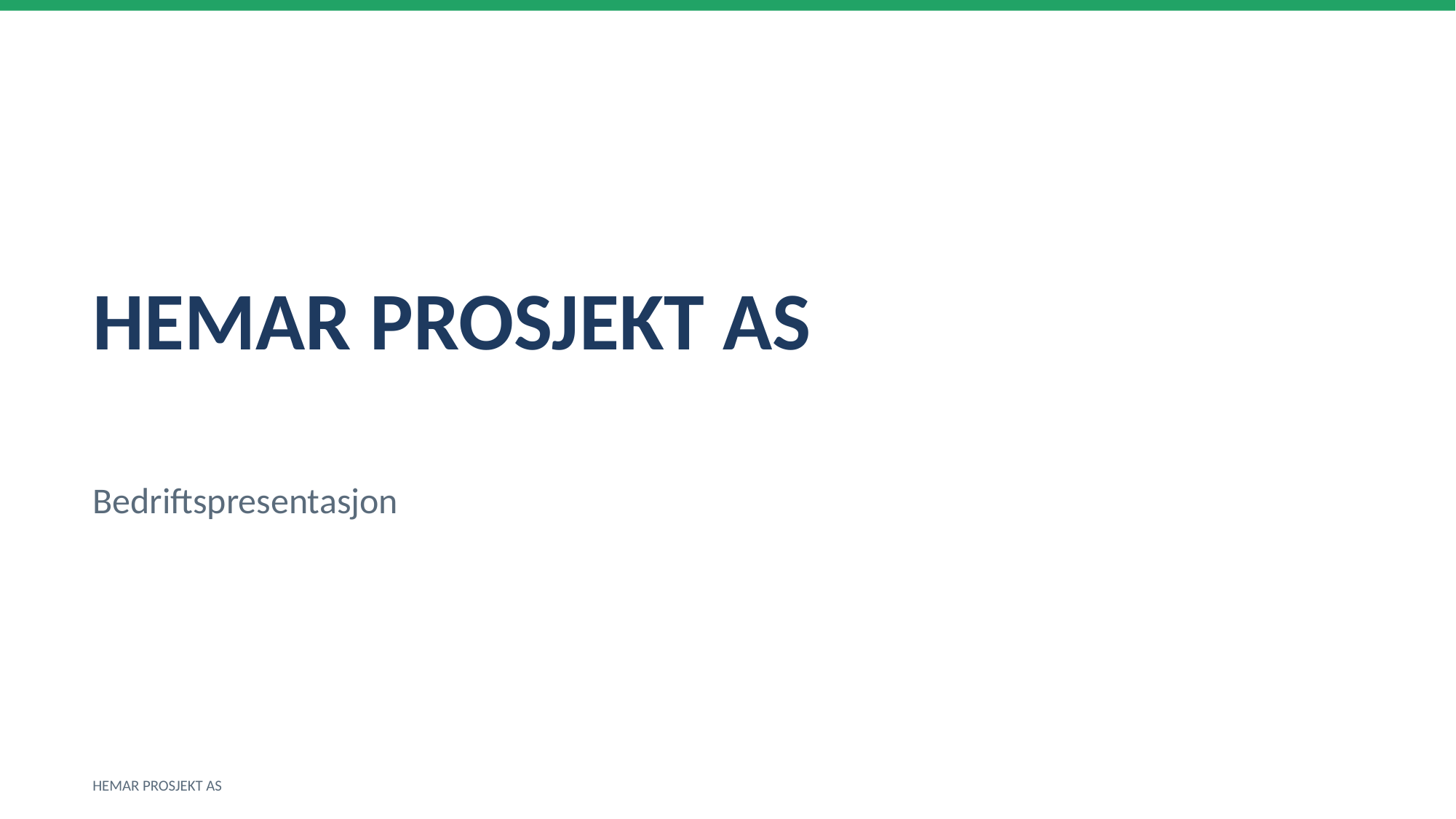

HEMAR PROSJEKT AS
Bedriftspresentasjon
HEMAR PROSJEKT AS